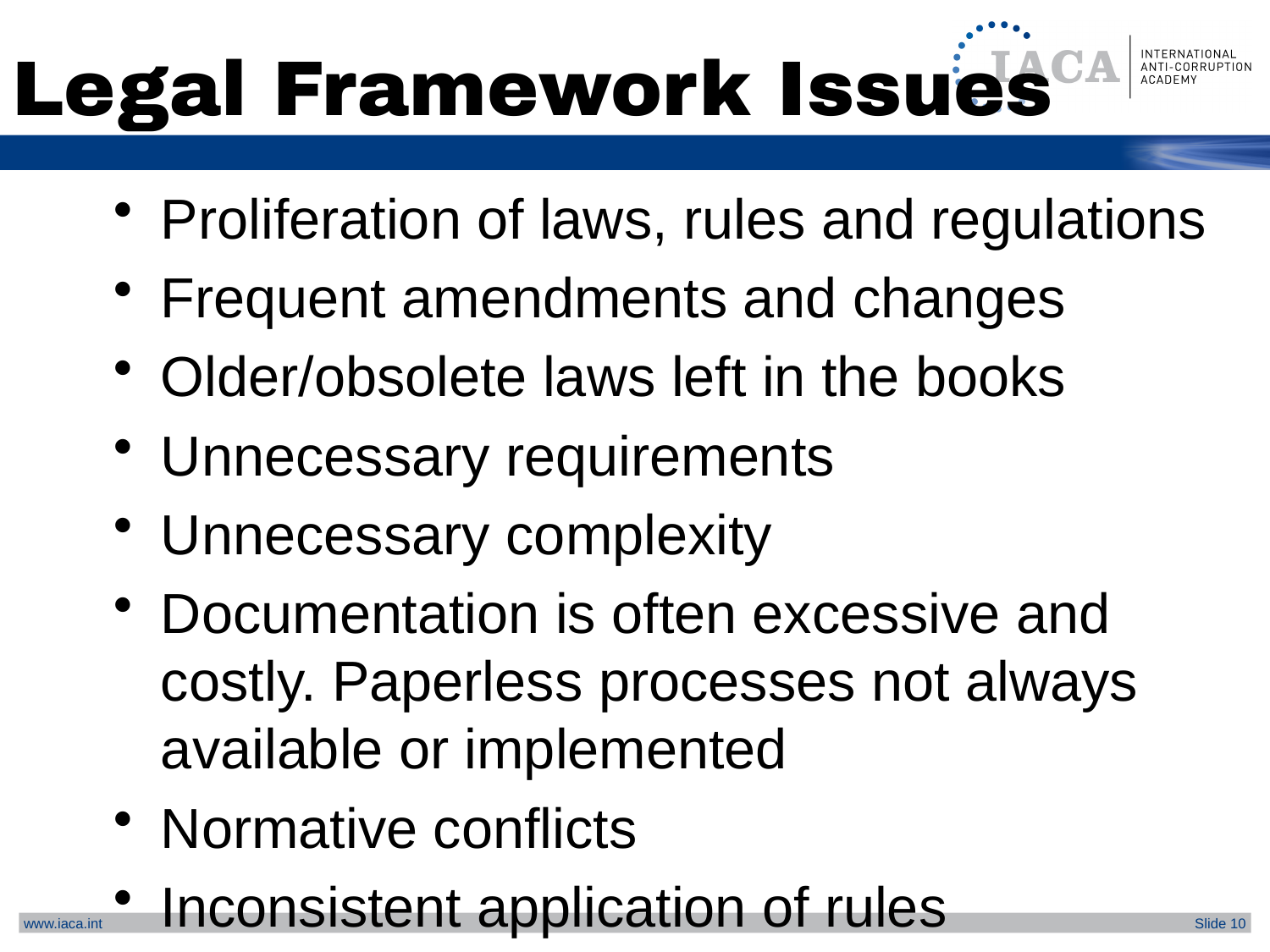

# Legal Framework Issues
Proliferation of laws, rules and regulations
Frequent amendments and changes
Older/obsolete laws left in the books
Unnecessary requirements
Unnecessary complexity
Documentation is often excessive and costly. Paperless processes not always available or implemented
Normative conflicts
Inconsistent application of rules
Rigidity
Legal uncertainty